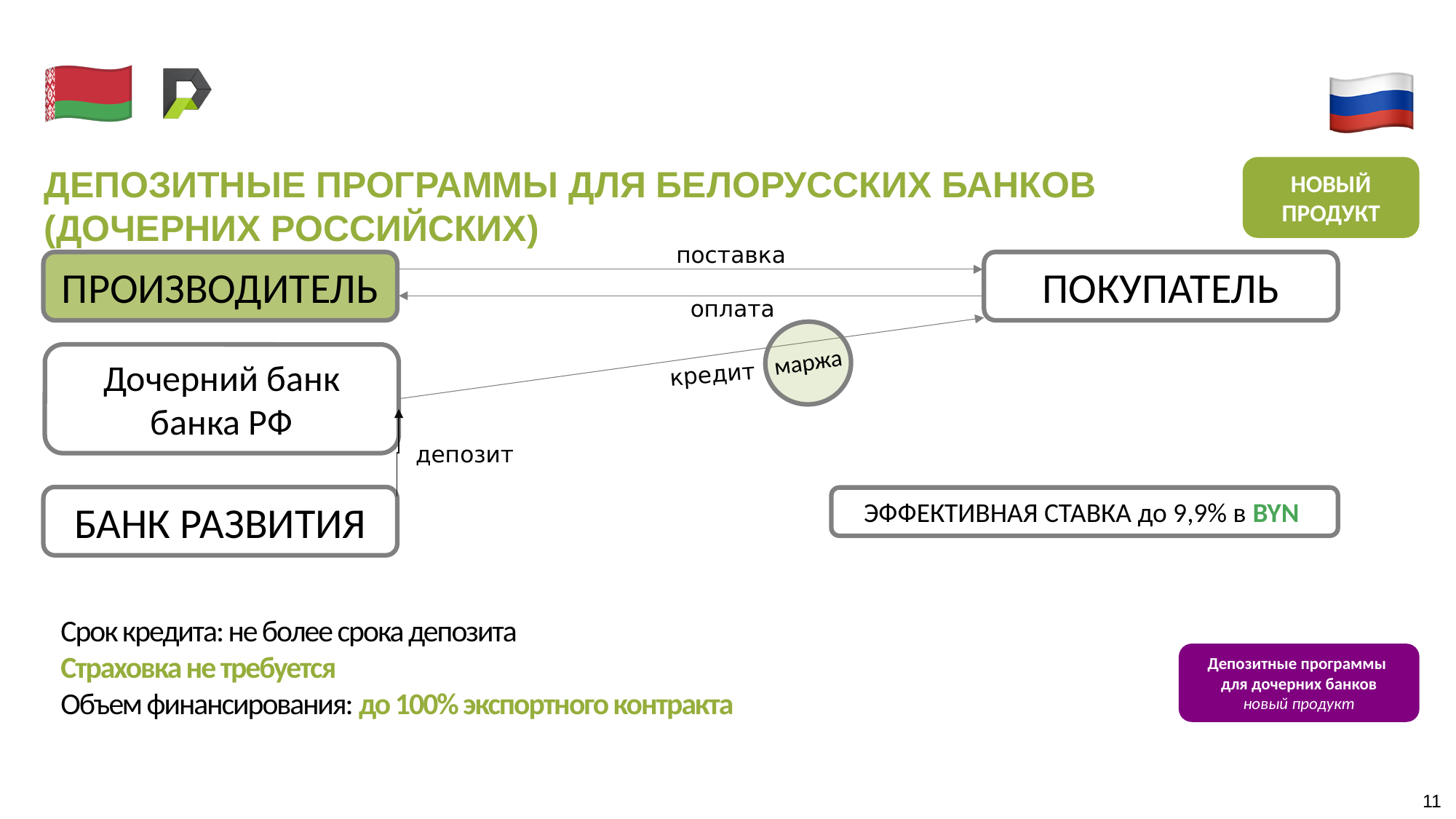

кредит
реализация в рассрочку
ДЕПОЗИТНЫЕ ПРОГРАММЫ ДЛЯ БЕЛОРУССКИХ БАНКОВ
(ДОЧЕРНИХ РОССИЙСКИХ)
НОВЫЙ ПРОДУКТ
поставка
ПРОИЗВОДИТЕЛЬ
ПОКУПАТЕЛЬ
оплата

 маржа
Дочерний банк банка РФ
депозит
БАНК РАЗВИТИЯ
ЭФФЕКТИВНАЯ СТАВКА до 9,9% в BYN
Срок кредита: не более срока депозита
Страховка не требуется
Объем финансирования: до 100% экспортного контракта
Депозитные программы
для дочерних банков
новый продукт
11